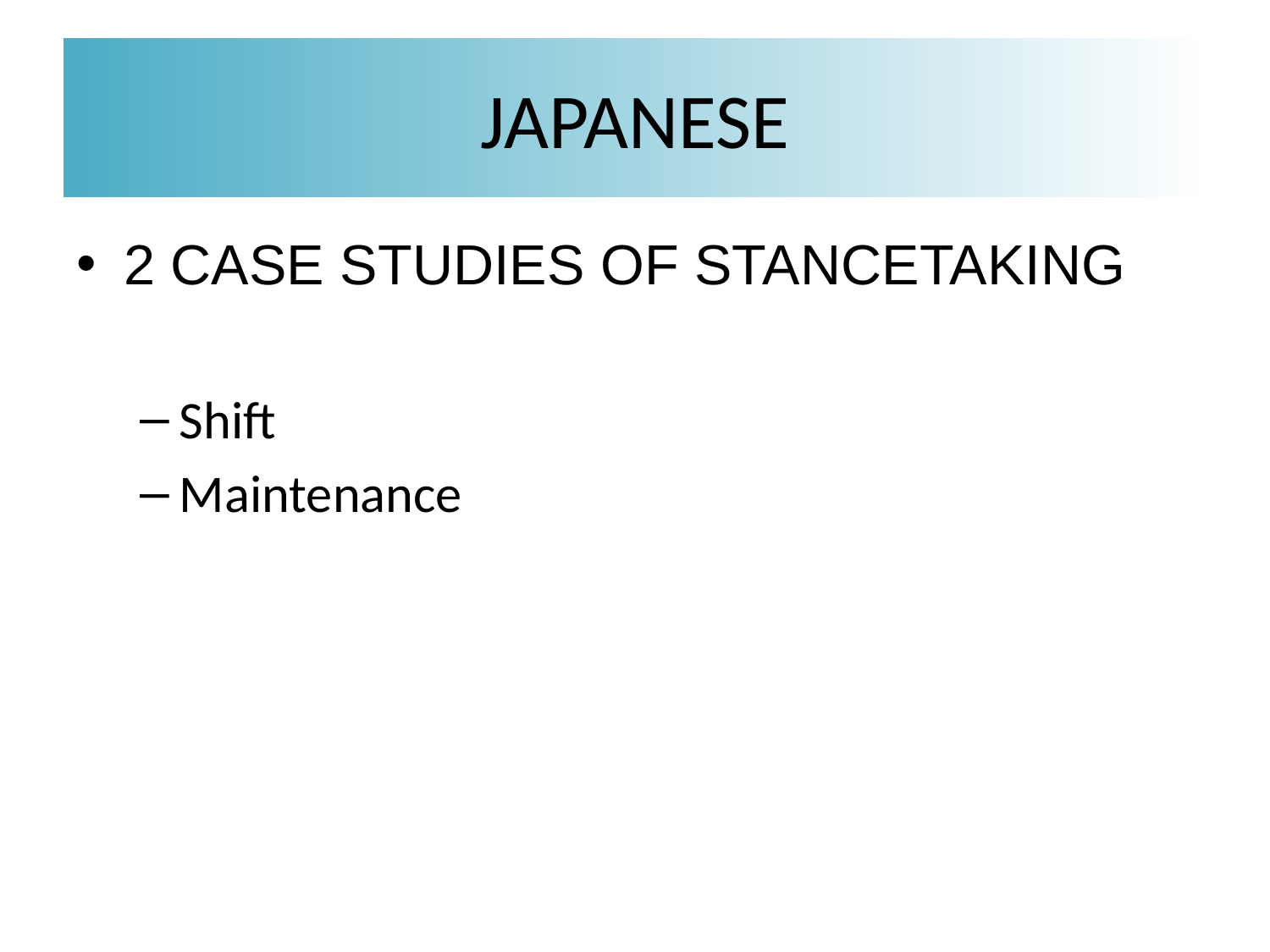

# JAPANESE
2 CASE STUDIES OF STANCETAKING

Shift
Maintenance